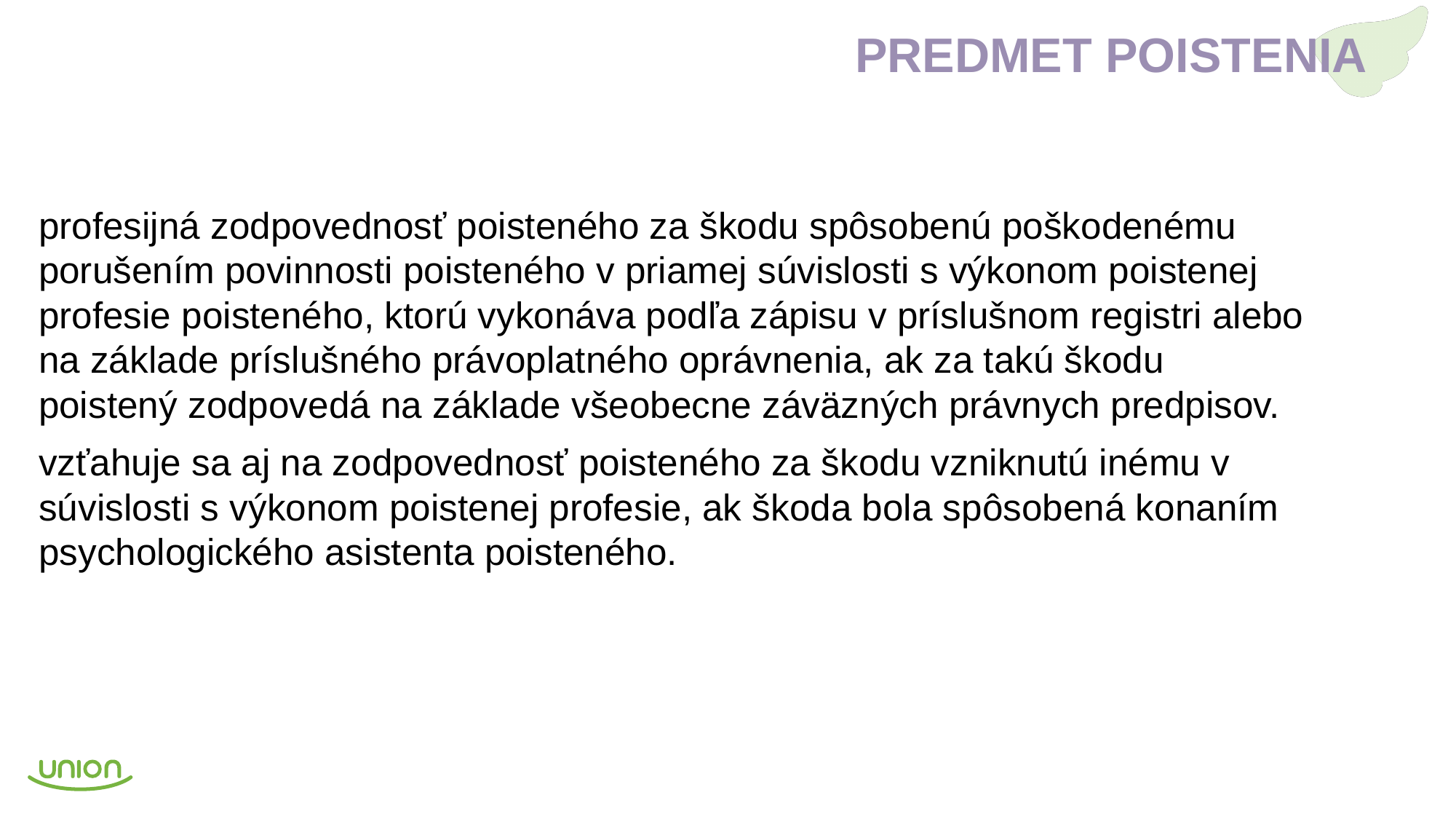

# PREDMET POISTENIA
profesijná zodpovednosť poisteného za škodu spôsobenú poškodenému porušením povinnosti poisteného v priamej súvislosti s výkonom poistenej profesie poisteného, ktorú vykonáva podľa zápisu v príslušnom registri alebo na základe príslušného právoplatného oprávnenia, ak za takú škodu poistený zodpovedá na základe všeobecne záväzných právnych predpisov.
vzťahuje sa aj na zodpovednosť poisteného za škodu vzniknutú inému v súvislosti s výkonom poistenej profesie, ak škoda bola spôsobená konaním psychologického asistenta poisteného.